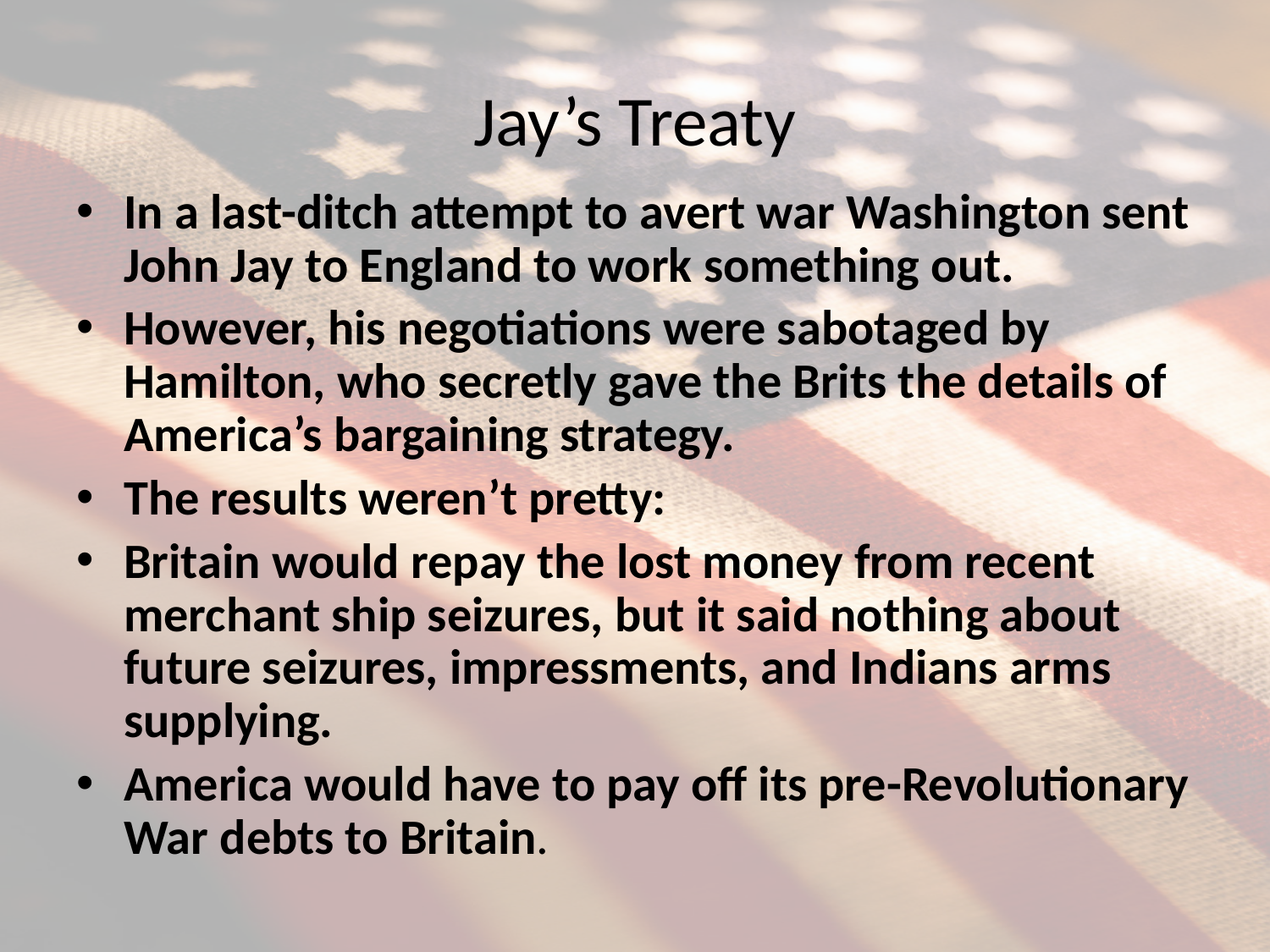

# Jay’s Treaty
In a last-ditch attempt to avert war Washington sent John Jay to England to work something out.
However, his negotiations were sabotaged by Hamilton, who secretly gave the Brits the details of America’s bargaining strategy.
The results weren’t pretty:
Britain would repay the lost money from recent merchant ship seizures, but it said nothing about future seizures, impressments, and Indians arms supplying.
America would have to pay off its pre-Revolutionary War debts to Britain.